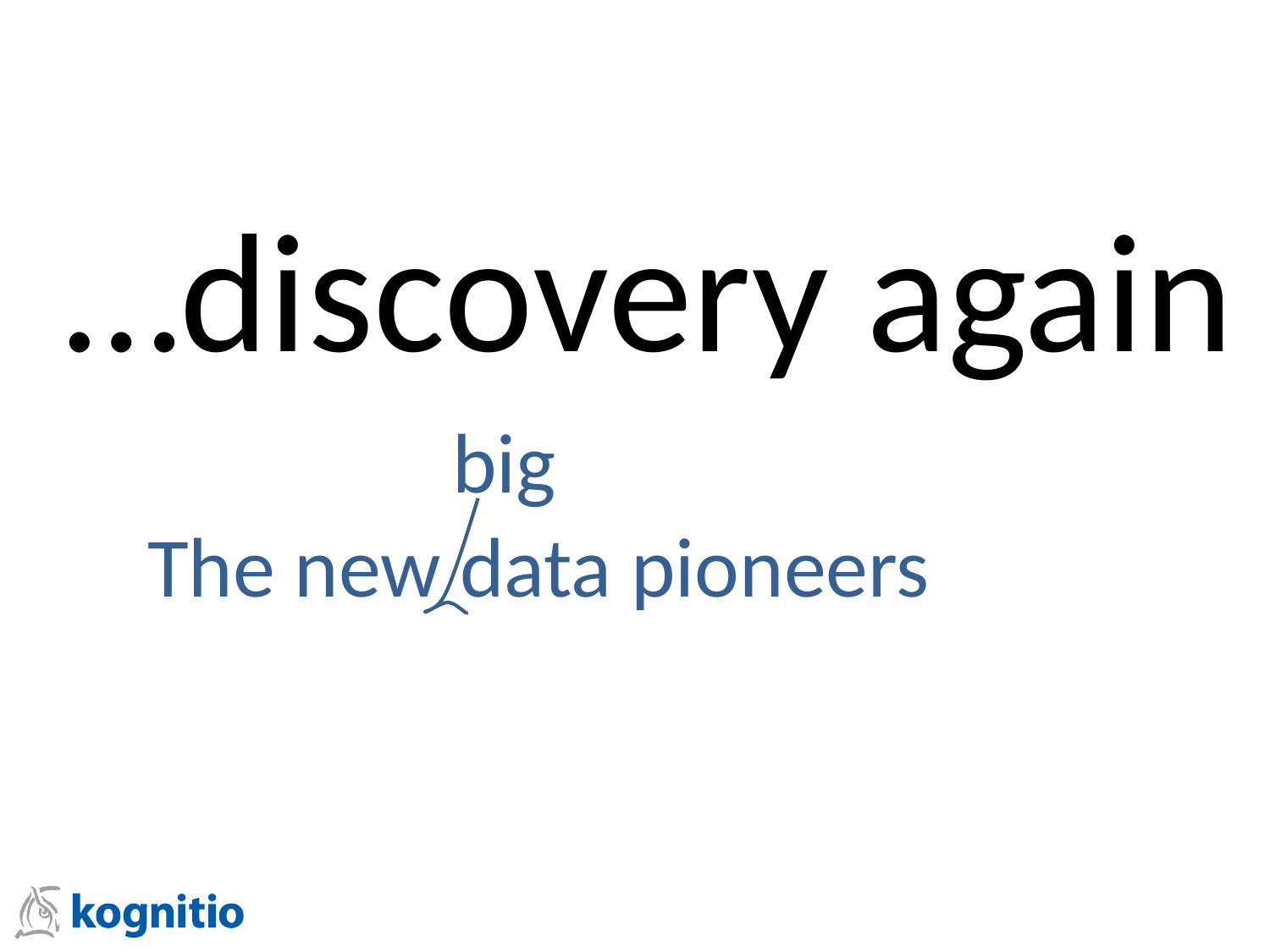

…discovery again
big

The new data pioneers